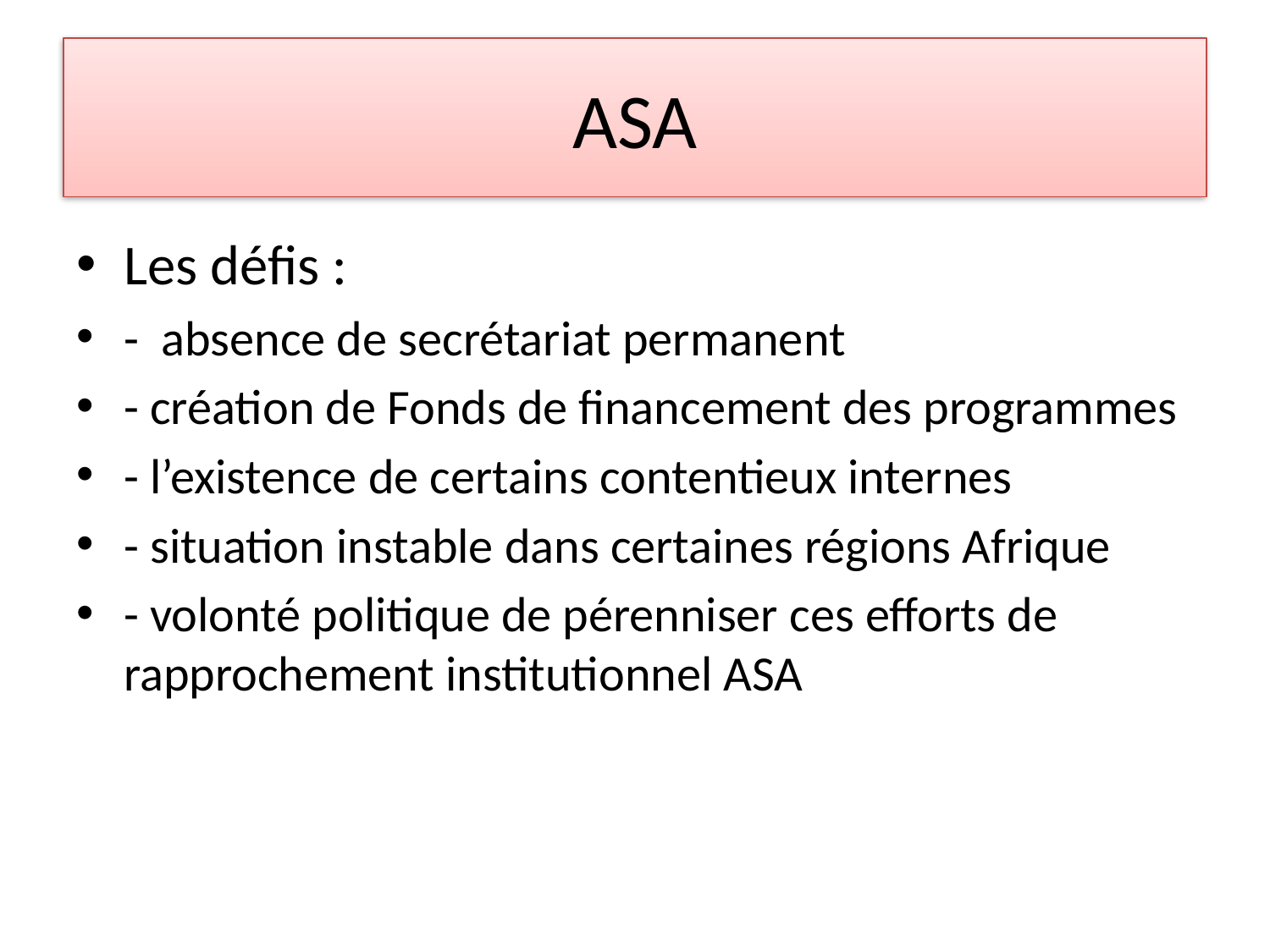

# ASA
Les défis :
-  absence de secrétariat permanent
- création de Fonds de financement des programmes
- l’existence de certains contentieux internes
- situation instable dans certaines régions Afrique
- volonté politique de pérenniser ces efforts de rapprochement institutionnel ASA